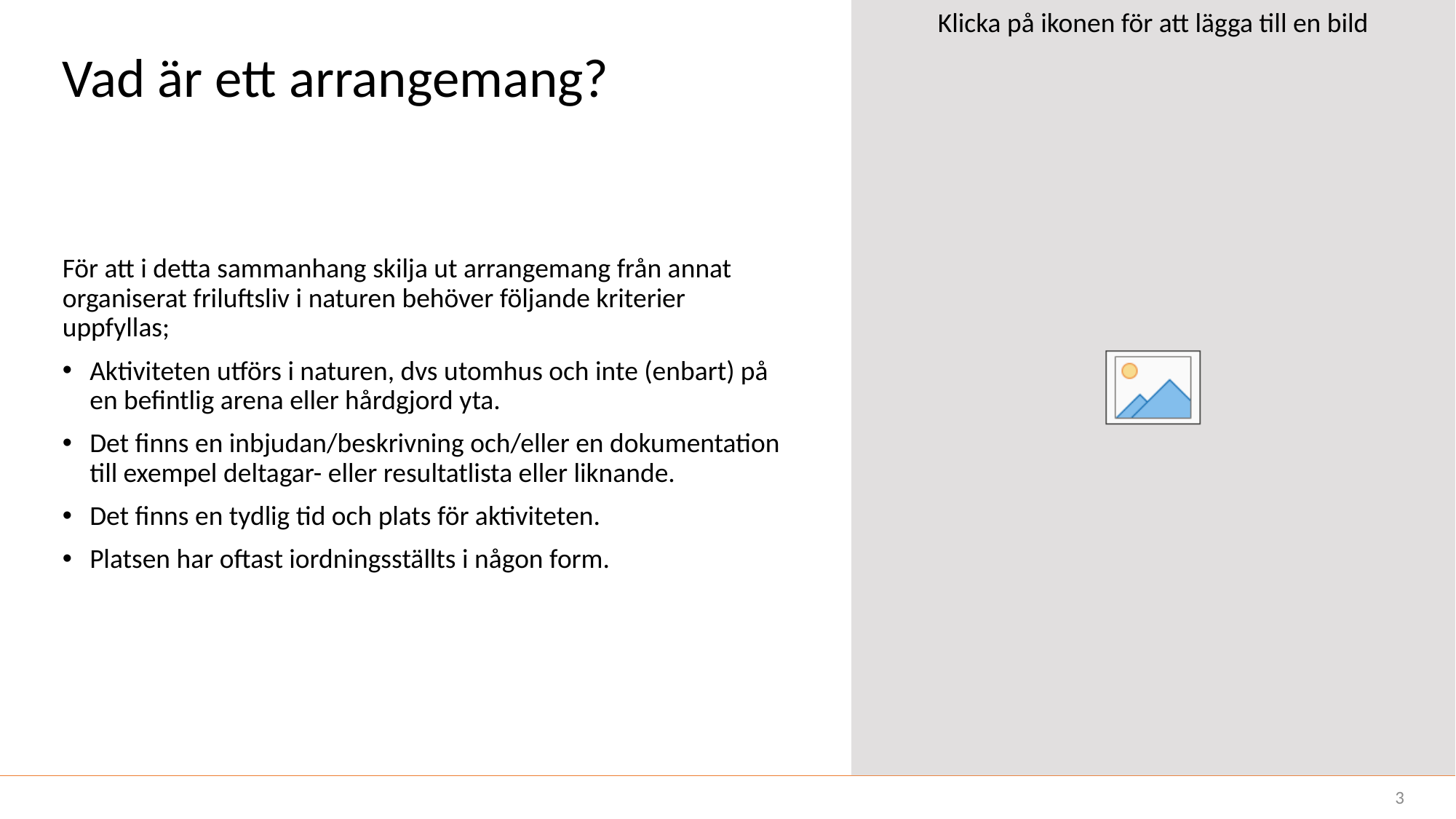

# Vad är ett arrangemang?
För att i detta sammanhang skilja ut arrangemang från annat organiserat friluftsliv i naturen behöver följande kriterier uppfyllas;
Aktiviteten utförs i naturen, dvs utomhus och inte (enbart) på en befintlig arena eller hårdgjord yta.
Det finns en inbjudan/beskrivning och/eller en dokumentation till exempel deltagar- eller resultatlista eller liknande.
Det finns en tydlig tid och plats för aktiviteten.
Platsen har oftast iordningsställts i någon form.

3